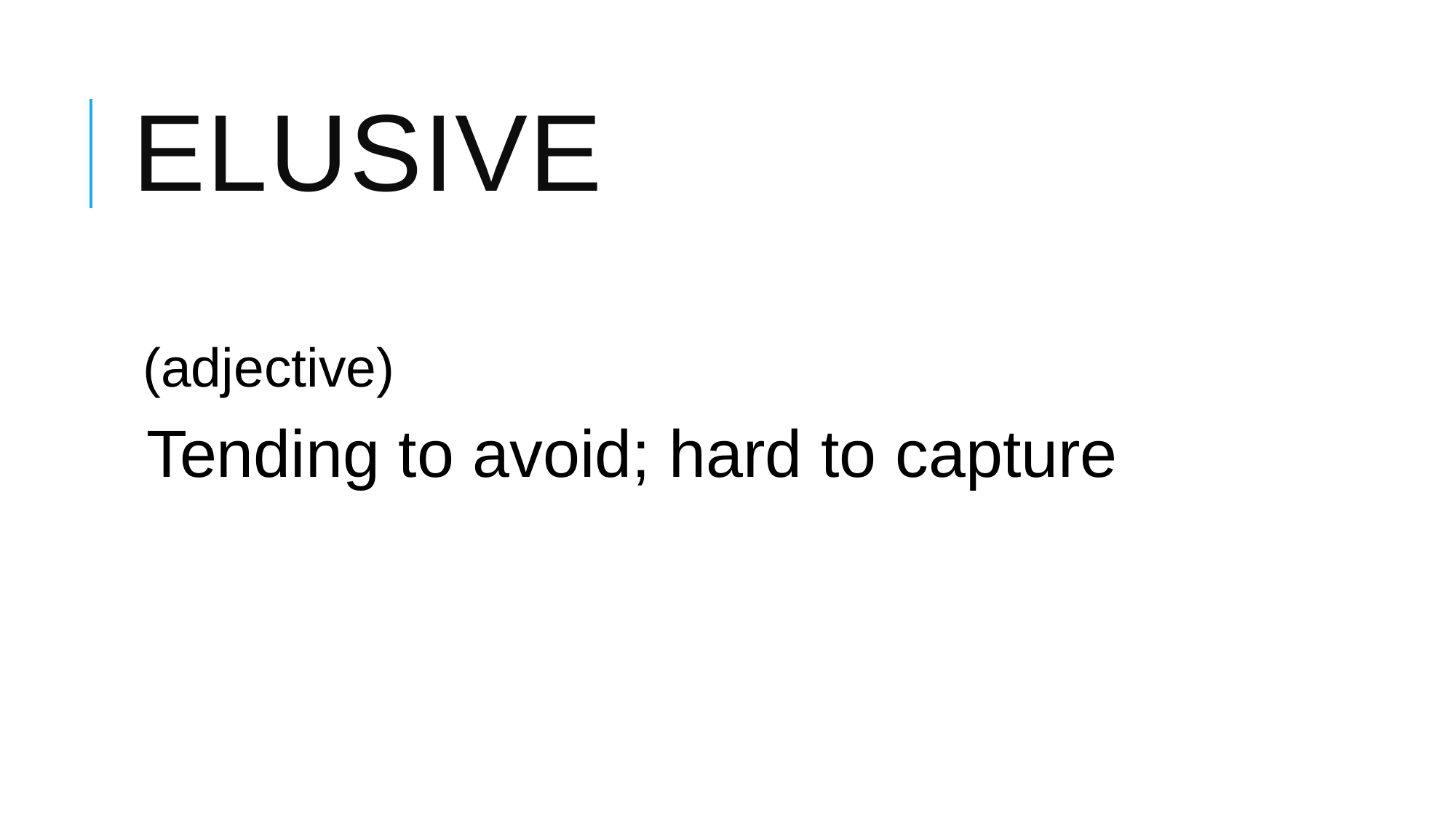

# elusive

(adjective)
Tending to avoid; hard to capture